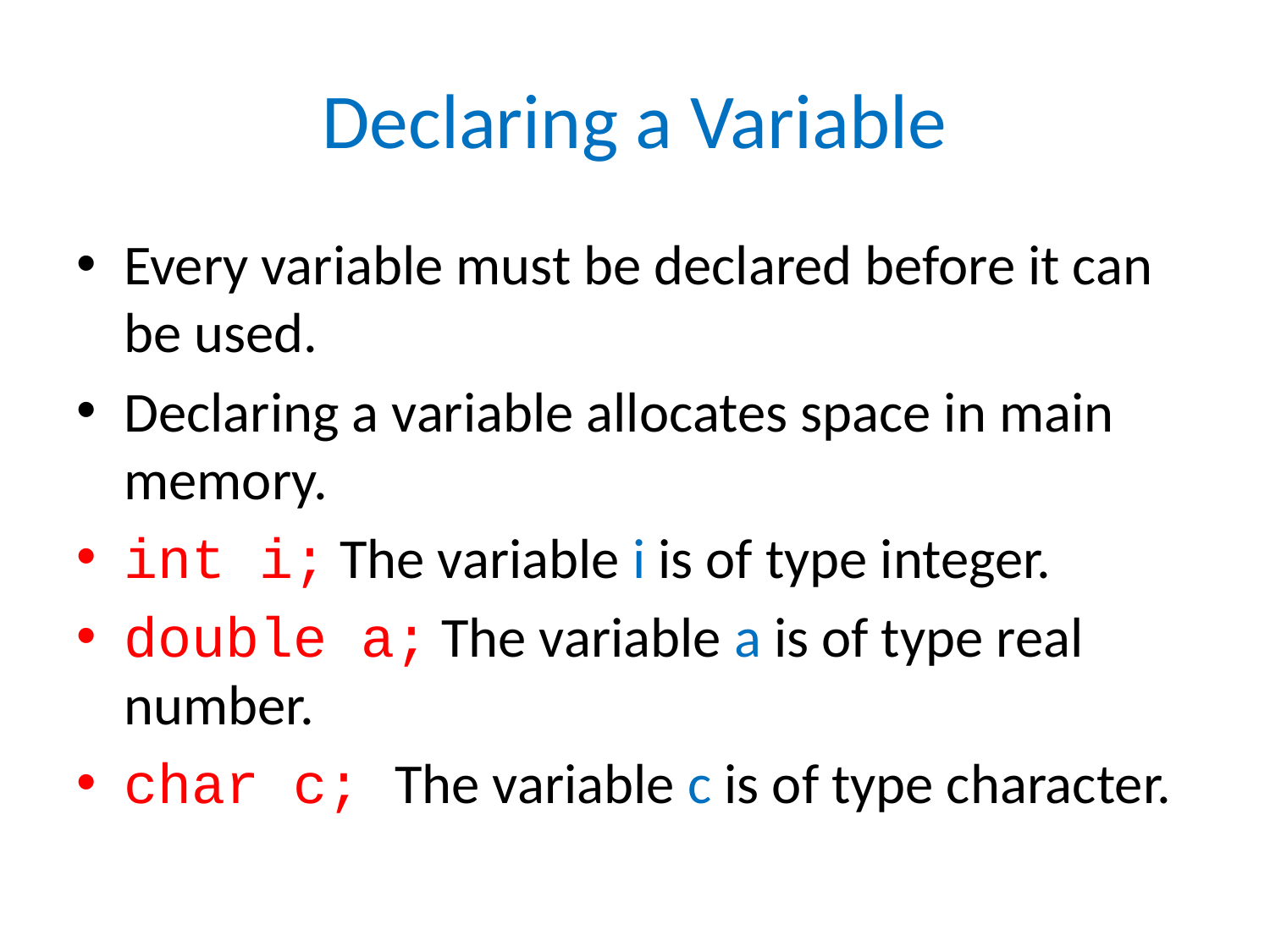

# Declaring a Variable
Every variable must be declared before it can be used.
Declaring a variable allocates space in main memory.
int i; The variable i is of type integer.
double a; The variable a is of type real number.
char c; The variable c is of type character.